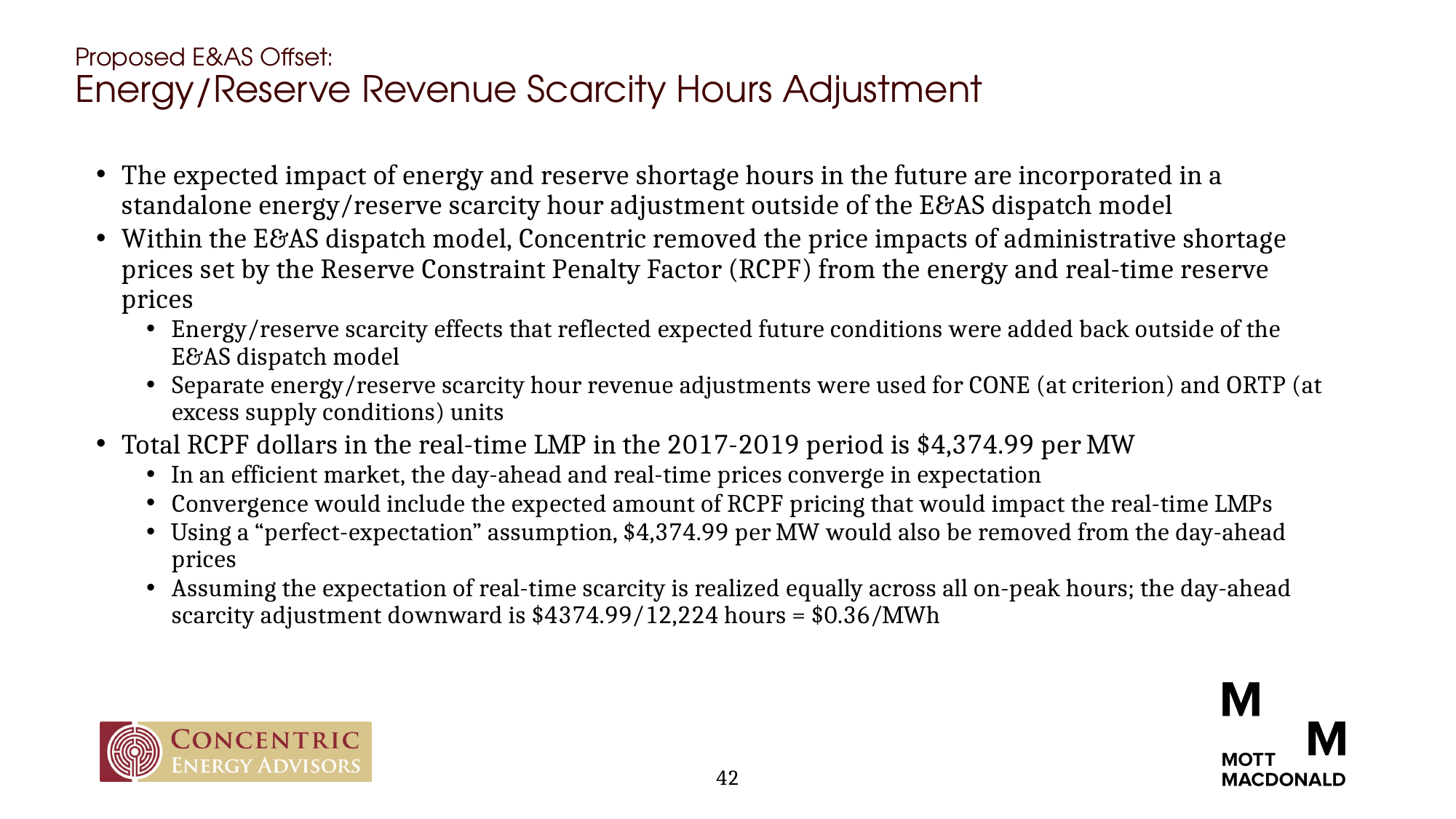

# Proposed E&AS Offset: Energy/Reserve Revenue Scarcity Hours Adjustment
The expected impact of energy and reserve shortage hours in the future are incorporated in a standalone energy/reserve scarcity hour adjustment outside of the E&AS dispatch model
Within the E&AS dispatch model, Concentric removed the price impacts of administrative shortage prices set by the Reserve Constraint Penalty Factor (RCPF) from the energy and real-time reserve prices
Energy/reserve scarcity effects that reflected expected future conditions were added back outside of the E&AS dispatch model
Separate energy/reserve scarcity hour revenue adjustments were used for CONE (at criterion) and ORTP (at excess supply conditions) units
Total RCPF dollars in the real-time LMP in the 2017-2019 period is $4,374.99 per MW
In an efficient market, the day-ahead and real-time prices converge in expectation
Convergence would include the expected amount of RCPF pricing that would impact the real-time LMPs
Using a “perfect-expectation” assumption, $4,374.99 per MW would also be removed from the day-ahead prices
Assuming the expectation of real-time scarcity is realized equally across all on-peak hours; the day-ahead scarcity adjustment downward is $4374.99/12,224 hours = $0.36/MWh